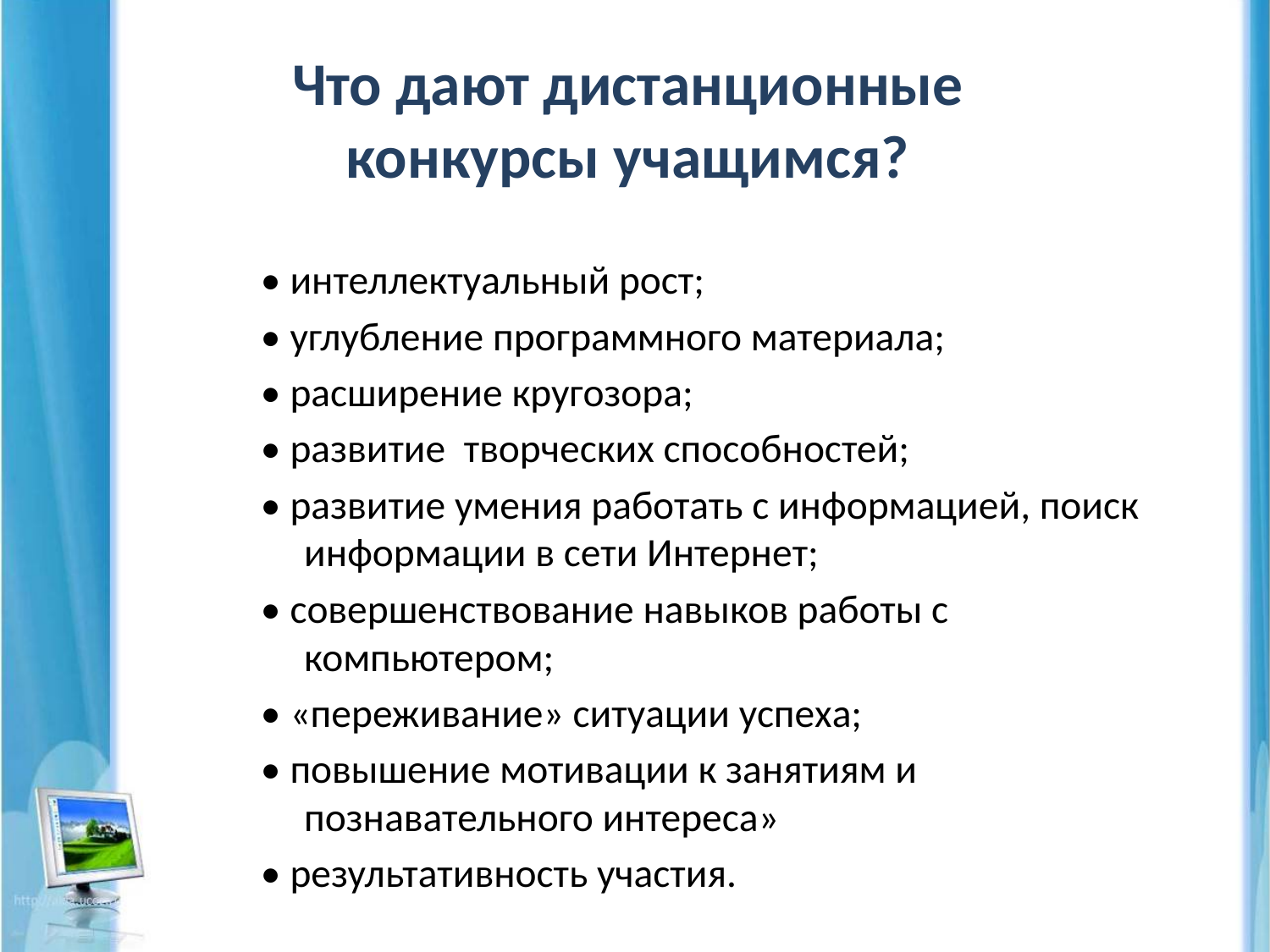

# Что дают дистанционные конкурсы учащимся?
• интеллектуальный рост;
• углубление программного материала;
• расширение кругозора;
• развитие  творческих способностей;
• развитие умения работать с информацией, поиск информации в сети Интернет;
• совершенствование навыков работы с компьютером;
• «переживание» ситуации успеха;
• повышение мотивации к занятиям и познавательного интереса»
• результативность участия.